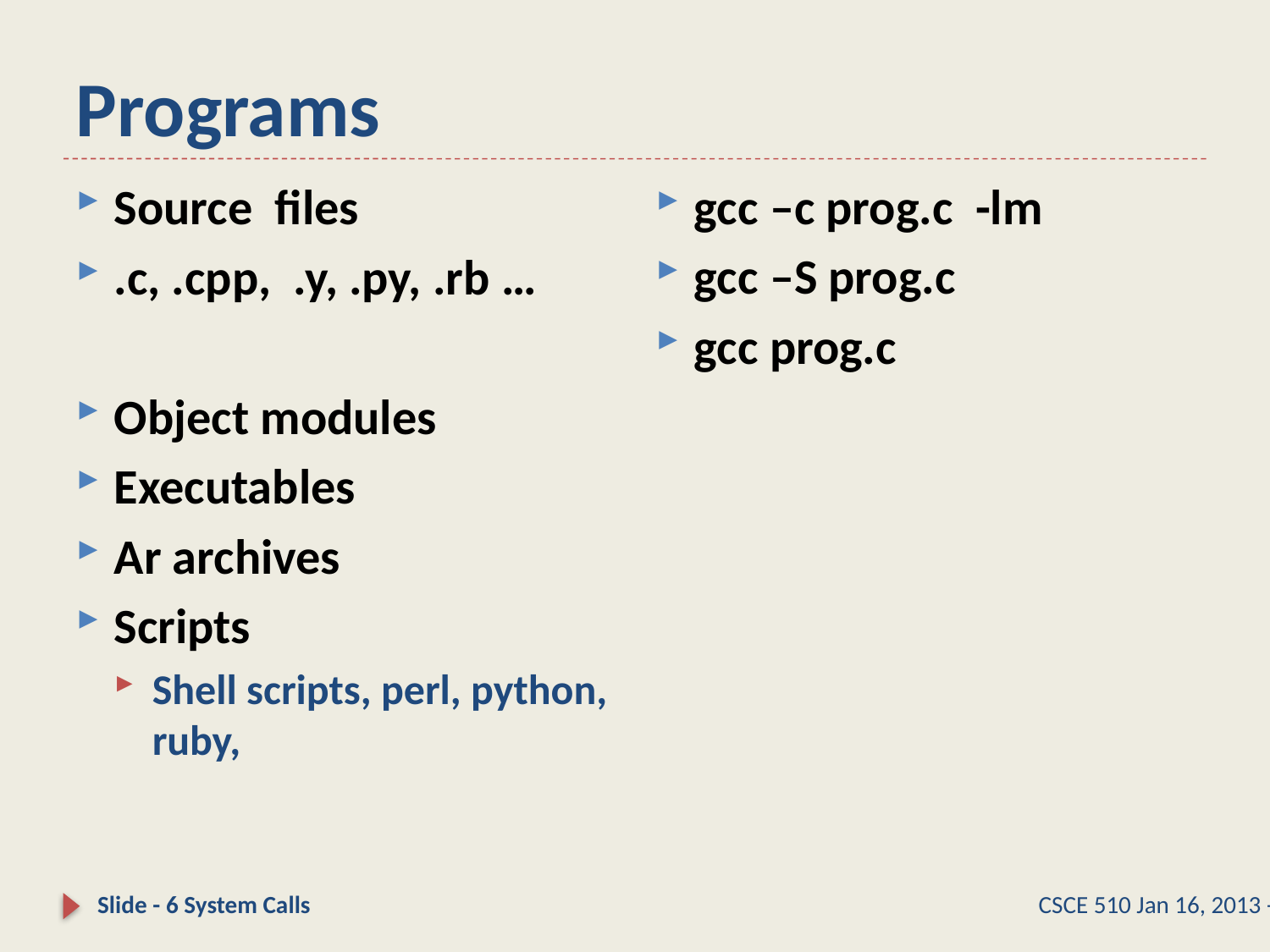

# Programs
gcc –c prog.c  -lm
gcc –S prog.c
gcc prog.c

Source  files
.c, .cpp,  .y, .py, .rb …

Object modules
Executables
Ar archives
Scripts
Shell scripts, perl, python, ruby,
Slide - 6 System Calls
CSCE 510 Jan 16, 2013 -